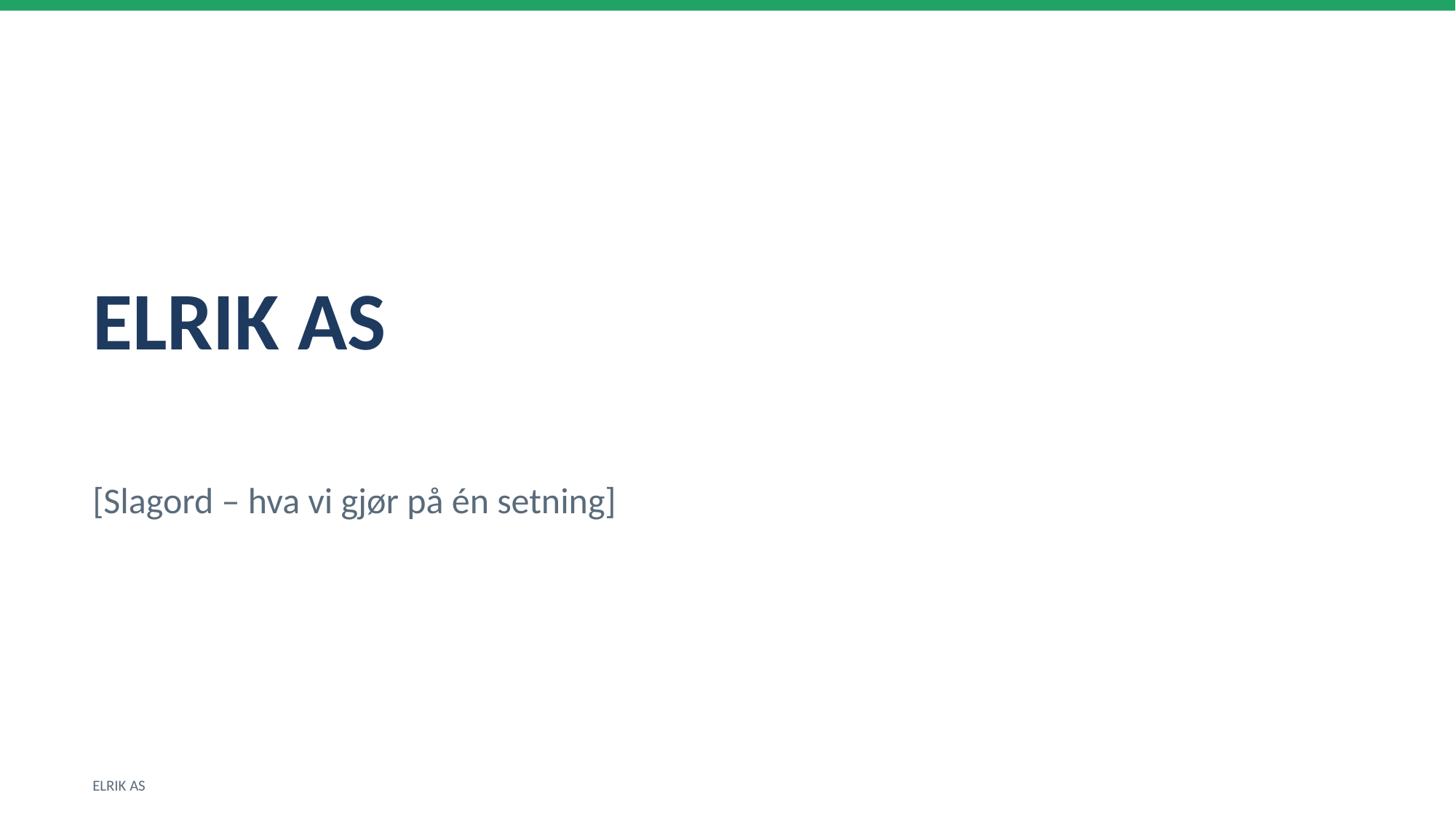

ELRIK AS
[Slagord – hva vi gjør på én setning]
ELRIK AS